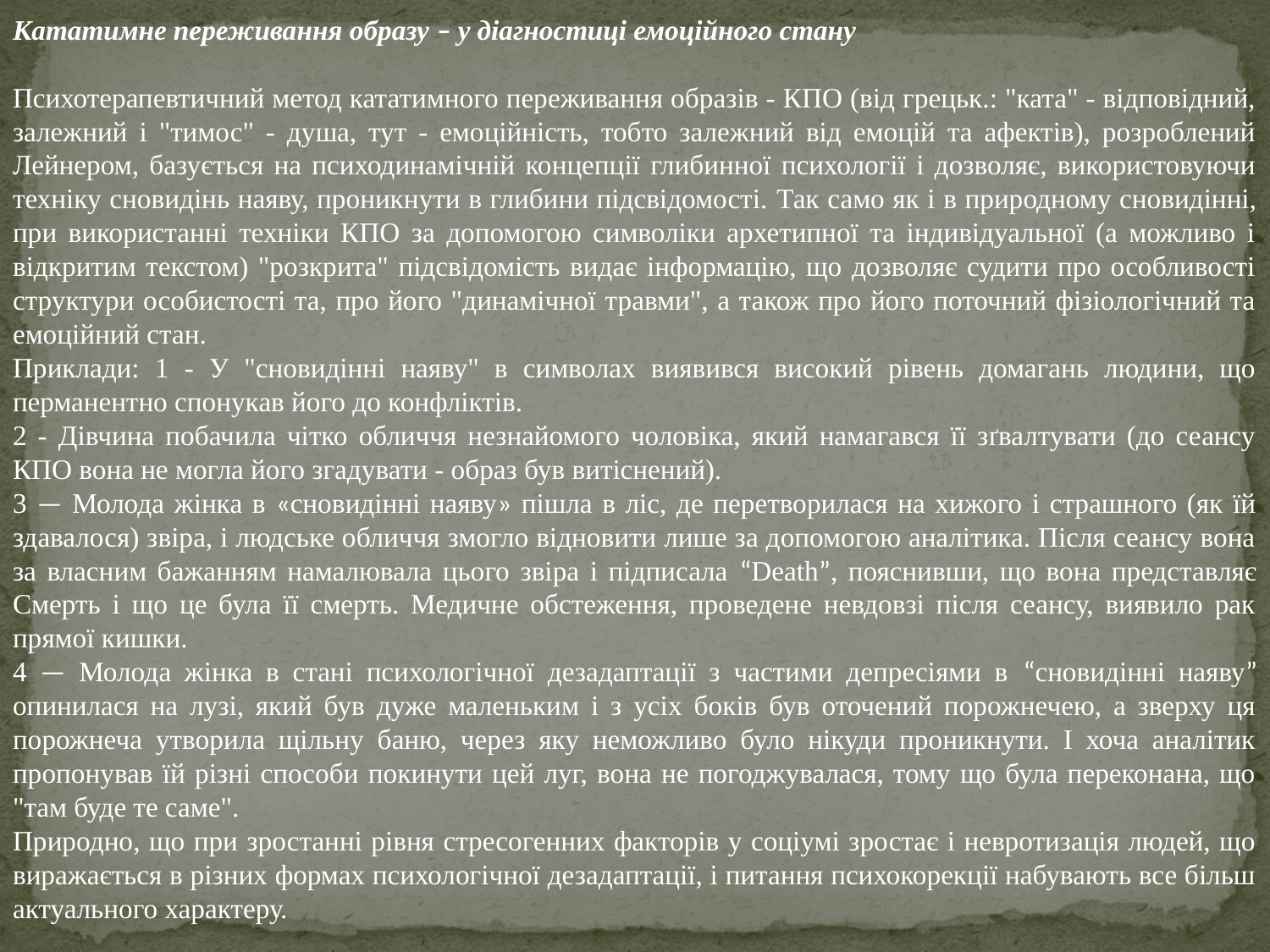

Кататимне переживання образу – у діагностиці емоційного стану

Психотерапевтичний метод кататимного переживання образів - КПО (від грецьк.: "ката" - відповідний, залежний і "тимос" - душа, тут - емоційність, тобто залежний від емоцій та афектів), розроблений Лейнером, базується на психодинамічній концепції глибинної психології і дозволяє, використовуючи техніку сновидінь наяву, проникнути в глибини підсвідомості. Так само як і в природному сновидінні, при використанні техніки КПО за допомогою символіки архетипної та індивідуальної (а можливо і відкритим текстом) "розкрита" підсвідомість видає інформацію, що дозволяє судити про особливості структури особистості та, про його "динамічної травми", а також про його поточний фізіологічний та емоційний стан.
Приклади: 1 - У "сновидінні наяву" в символах виявився високий рівень домагань людини, що перманентно спонукав його до конфліктів.
2 - Дівчина побачила чітко обличчя незнайомого чоловіка, який намагався її зґвалтувати (до сеансу КПО вона не могла його згадувати - образ був витіснений).
3 — Молода жінка в «сновидінні наяву» пішла в ліс, де перетворилася на хижого і страшного (як їй здавалося) звіра, і людське обличчя змогло відновити лише за допомогою аналітика. Після сеансу вона за власним бажанням намалювала цього звіра і підписала “Death”, пояснивши, що вона представляє Смерть і що це була її смерть. Медичне обстеження, проведене невдовзі після сеансу, виявило рак прямої кишки.
4 — Молода жінка в стані психологічної дезадаптації з частими депресіями в “сновидінні наяву” опинилася на лузі, який був дуже маленьким і з усіх боків був оточений порожнечею, а зверху ця порожнеча утворила щільну баню, через яку неможливо було нікуди проникнути. І хоча аналітик пропонував їй різні способи покинути цей луг, вона не погоджувалася, тому що була переконана, що "там буде те саме".
Природно, що при зростанні рівня стресогенних факторів у соціумі зростає і невротизація людей, що виражається в різних формах психологічної дезадаптації, і питання психокорекції набувають все більш актуального характеру.